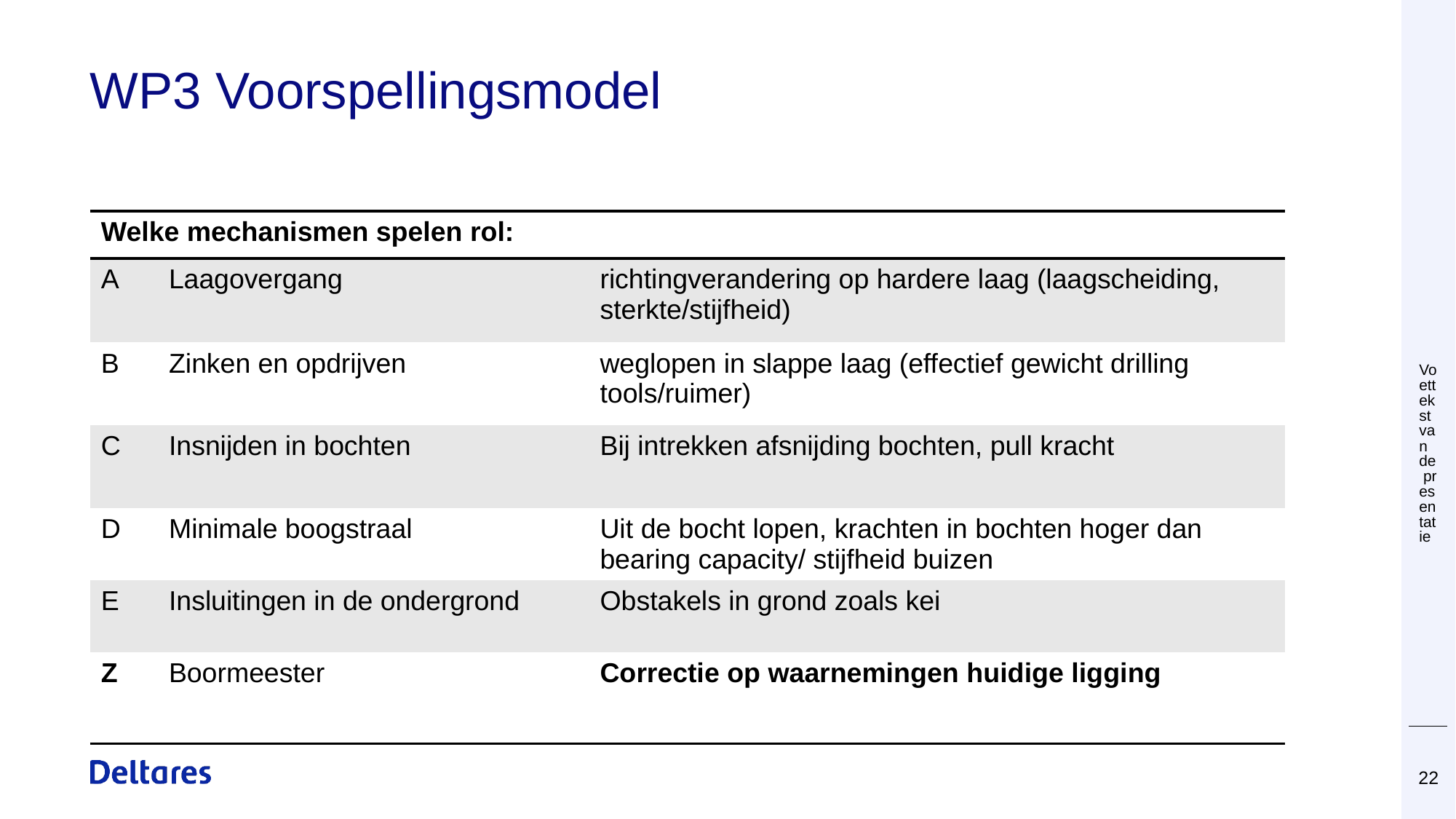

# WP3 Voorspellingsmodel
Voettekst van de presentatie
| Welke mechanismen spelen rol: |  |  |
| --- | --- | --- |
| A | Laagovergang | richtingverandering op hardere laag (laagscheiding, sterkte/stijfheid) |
| B | Zinken en opdrijven | weglopen in slappe laag (effectief gewicht drilling tools/ruimer) |
| C | Insnijden in bochten | Bij intrekken afsnijding bochten, pull kracht |
| D | Minimale boogstraal | Uit de bocht lopen, krachten in bochten hoger dan bearing capacity/ stijfheid buizen |
| E | Insluitingen in de ondergrond | Obstakels in grond zoals kei |
| Z | Boormeester | Correctie op waarnemingen huidige ligging |

 28 november 2019
22